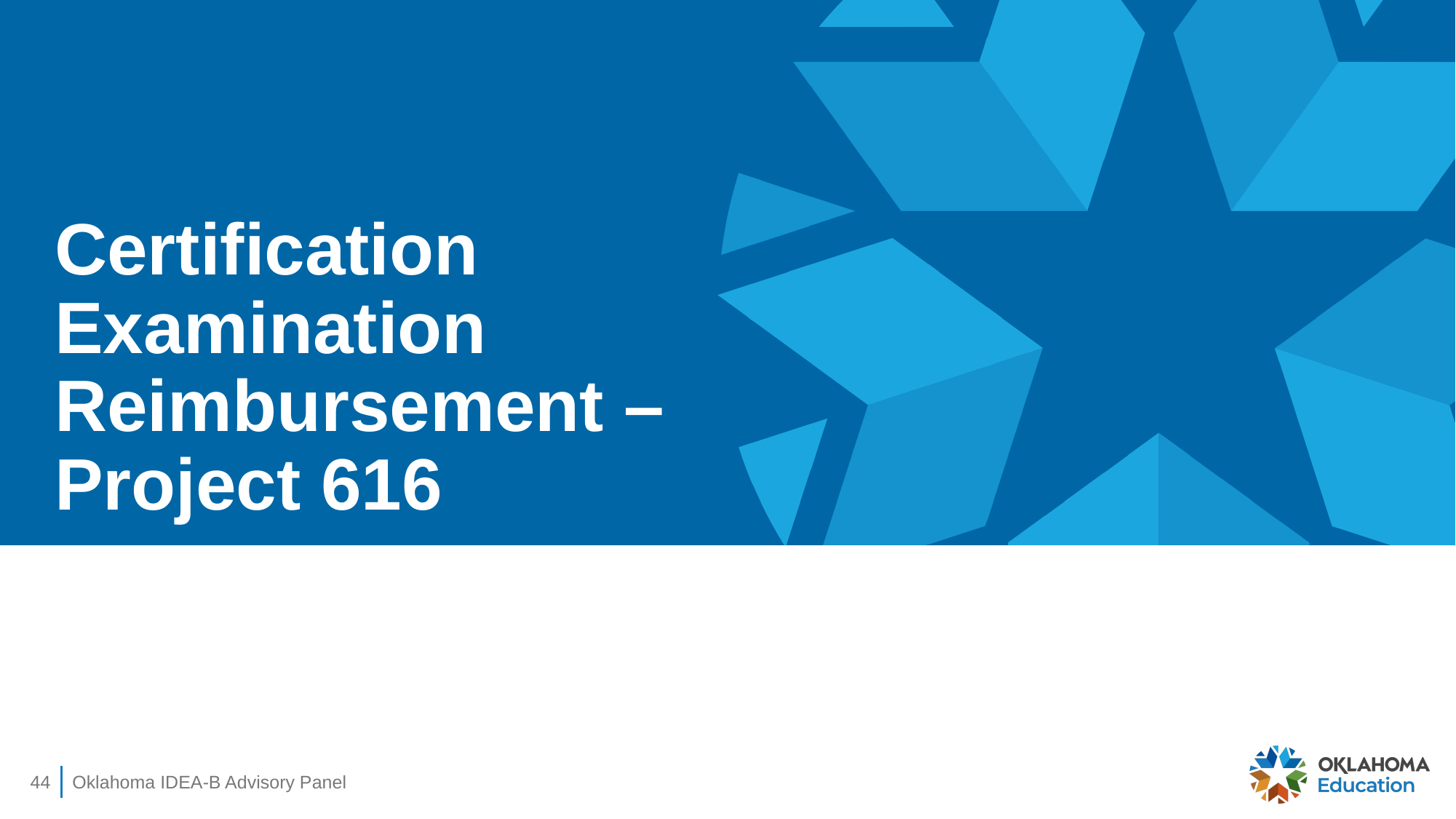

# Certification Examination Reimbursement – Project 616
44
Oklahoma IDEA-B Advisory Panel